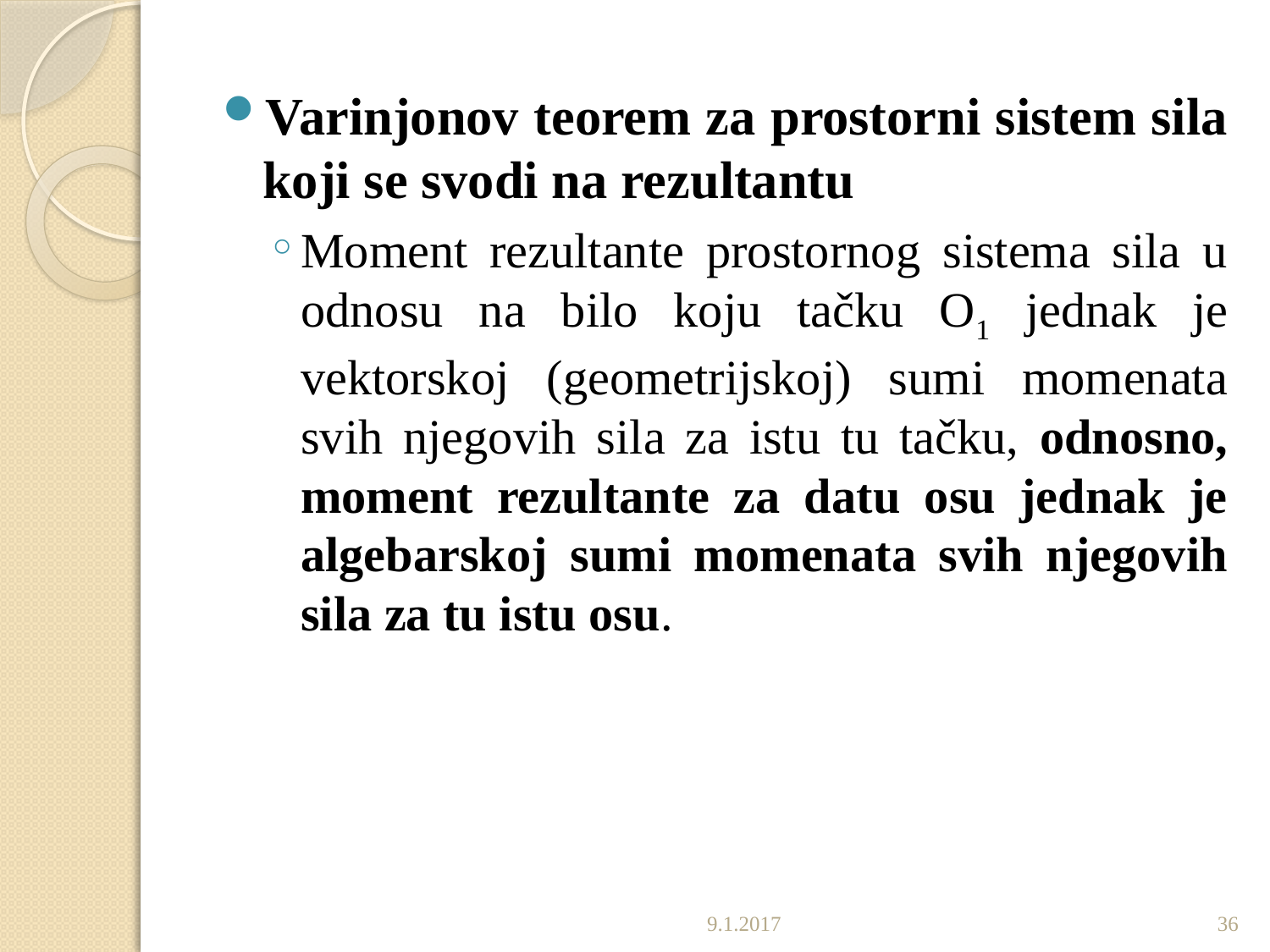

Varinjonov teorem za prostorni sistem sila koji se svodi na rezultantu
Moment rezultante prostornog sistema sila u odnosu na bilo koju tačku O1 jednak je vektorskoj (geometrijskoj) sumi momenata svih njegovih sila za istu tu tačku, odnosno, moment rezultante za datu osu jednak je algebarskoj sumi momenata svih njegovih sila za tu istu osu.
9.1.2017
36